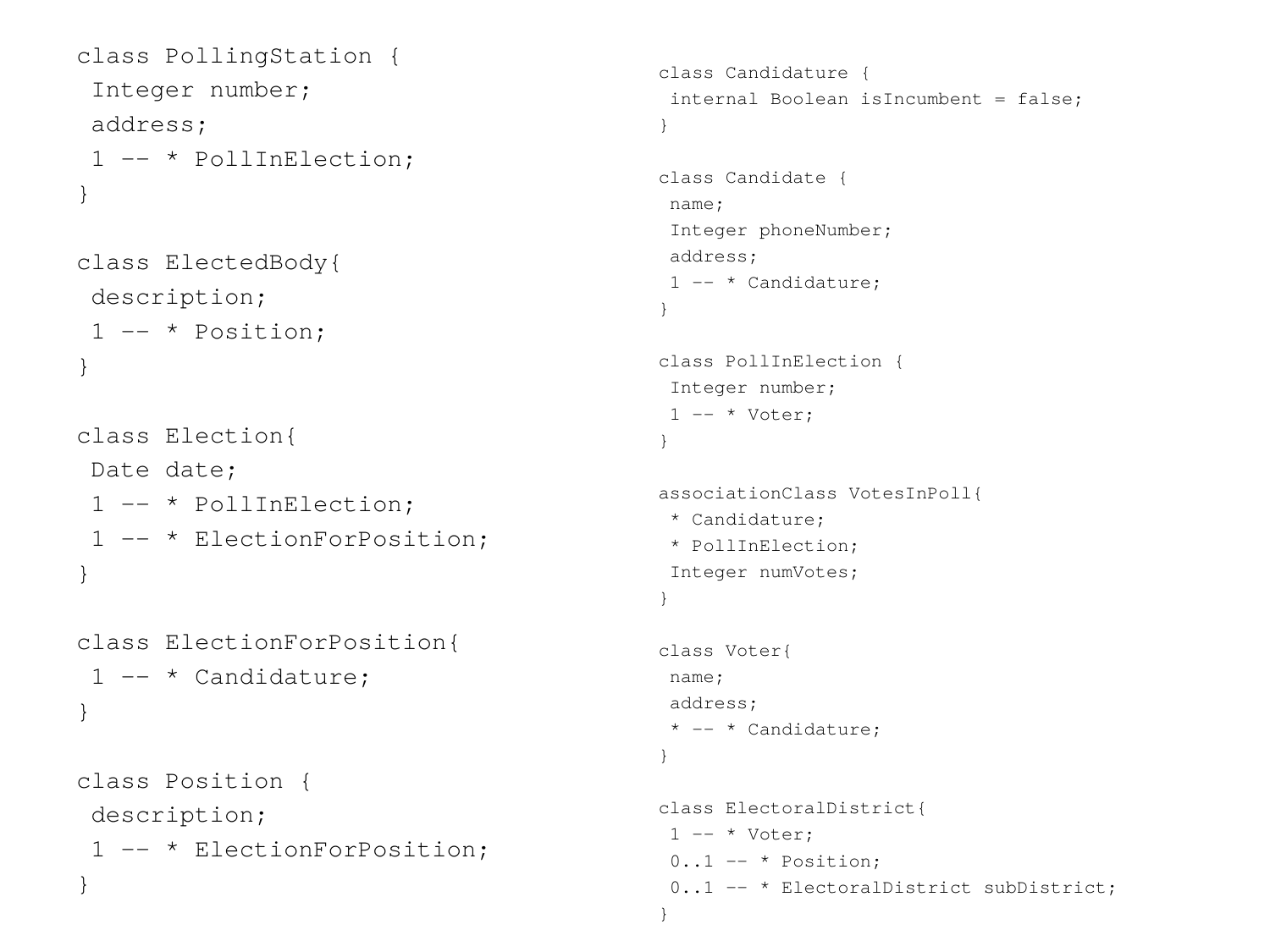

class PollingStation {
 Integer number;
 address;
 1 -- * PollInElection;
}

class ElectedBody{
 description;
 1 -- * Position;
}

class Election{
 Date date;
 1 -- * PollInElection;
 1 -- * ElectionForPosition;
}

class ElectionForPosition{
 1 -- * Candidature;
}

class Position {
 description;
 1 -- * ElectionForPosition;
}

class Candidature {
 internal Boolean isIncumbent = false;
}

class Candidate {
 name;
 Integer phoneNumber;
 address;
 1 -- * Candidature;
}

class PollInElection {
 Integer number;
 1 -- * Voter;
}

associationClass VotesInPoll{
 * Candidature;
 * PollInElection;
 Integer numVotes;
}

class Voter{
 name;
 address;
 * -- * Candidature;
}

class ElectoralDistrict{
 1 -- * Voter;
 0..1 -- * Position;
 0..1 -- * ElectoralDistrict subDistrict;
}